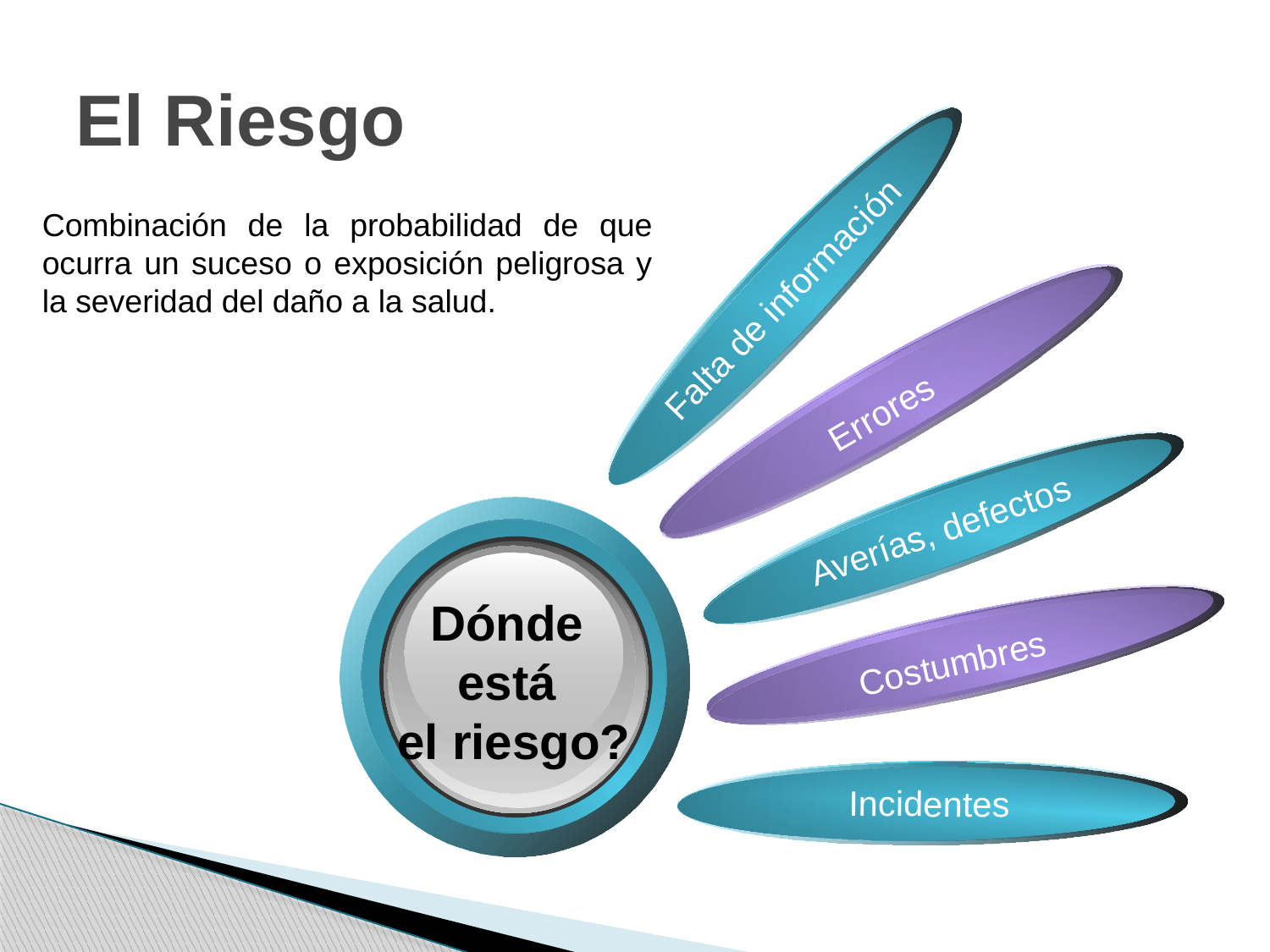

# El Riesgo
Combinación de la probabilidad de que ocurra un suceso o exposición peligrosa y la severidad del daño a la salud.

Falta de información

Errores

Averías, defectos

Dónde
está
el riesgo?

Costumbres

Incidentes